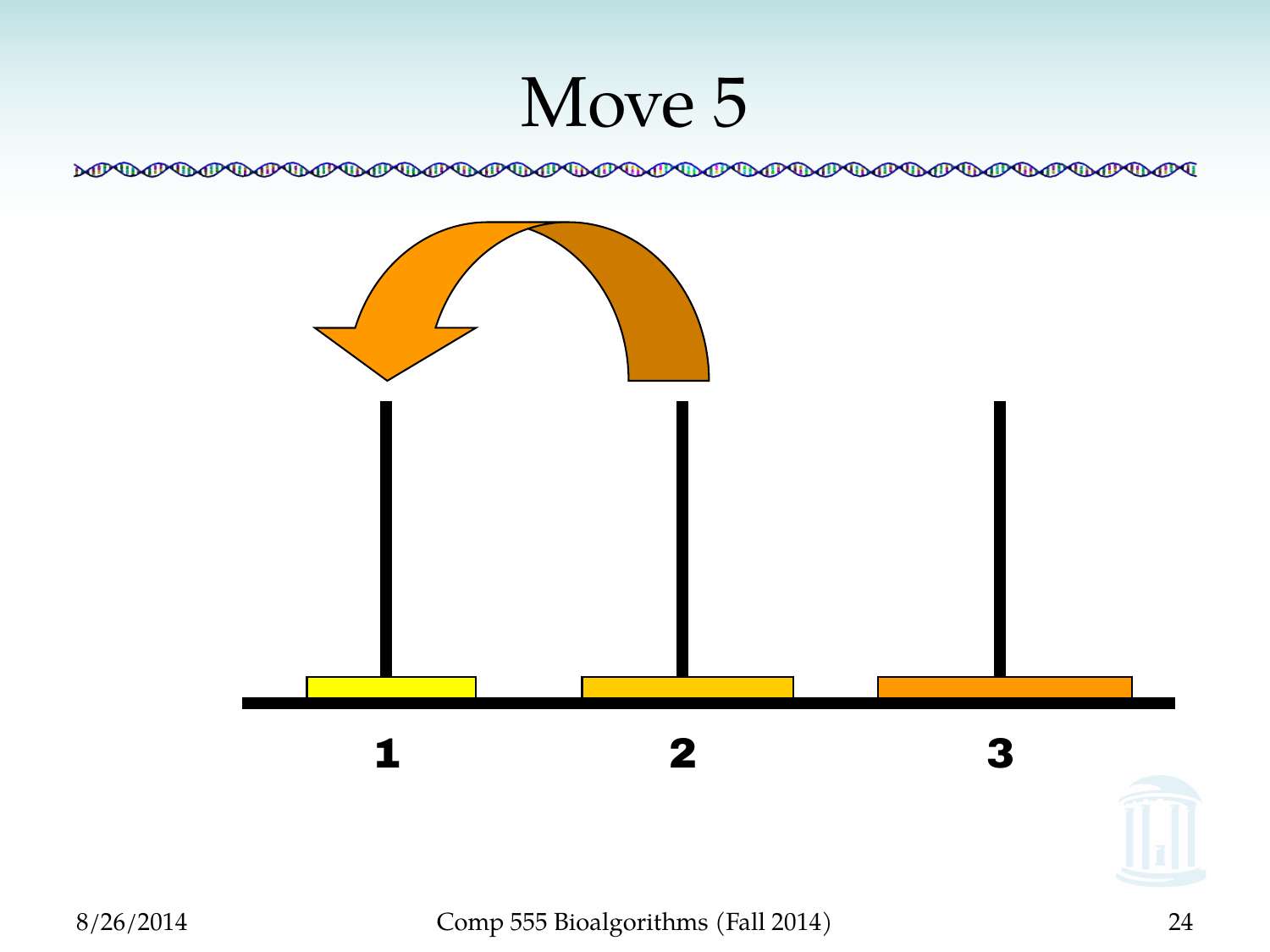

# Move 5

1
2
3
8/26/2014
Comp 555 Bioalgorithms (Fall 2014)
24